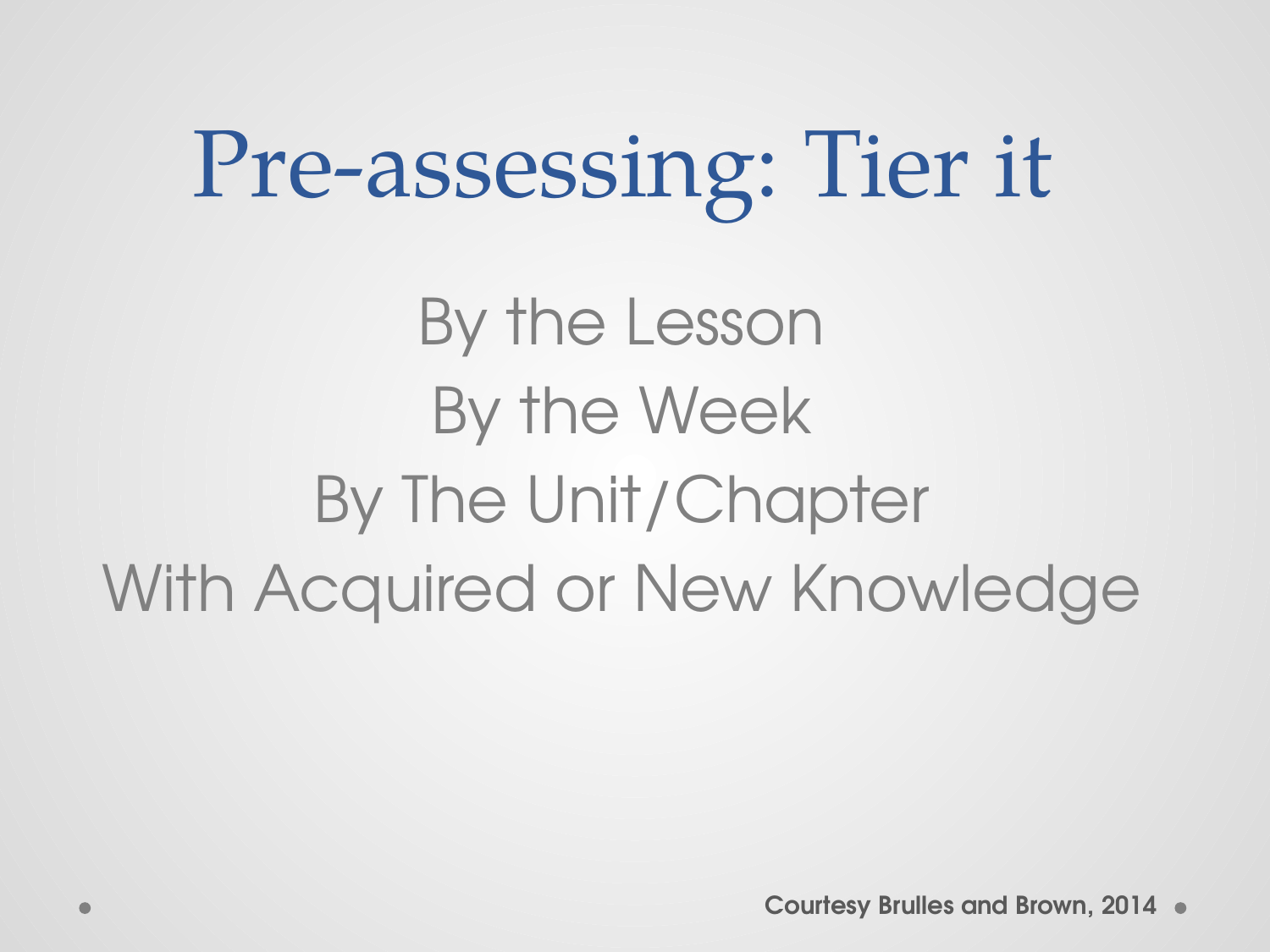

# Pre-assessing: Tier it
By the Lesson
By the Week
By The Unit/Chapter
With Acquired or New Knowledge
Courtesy Brulles and Brown, 2014